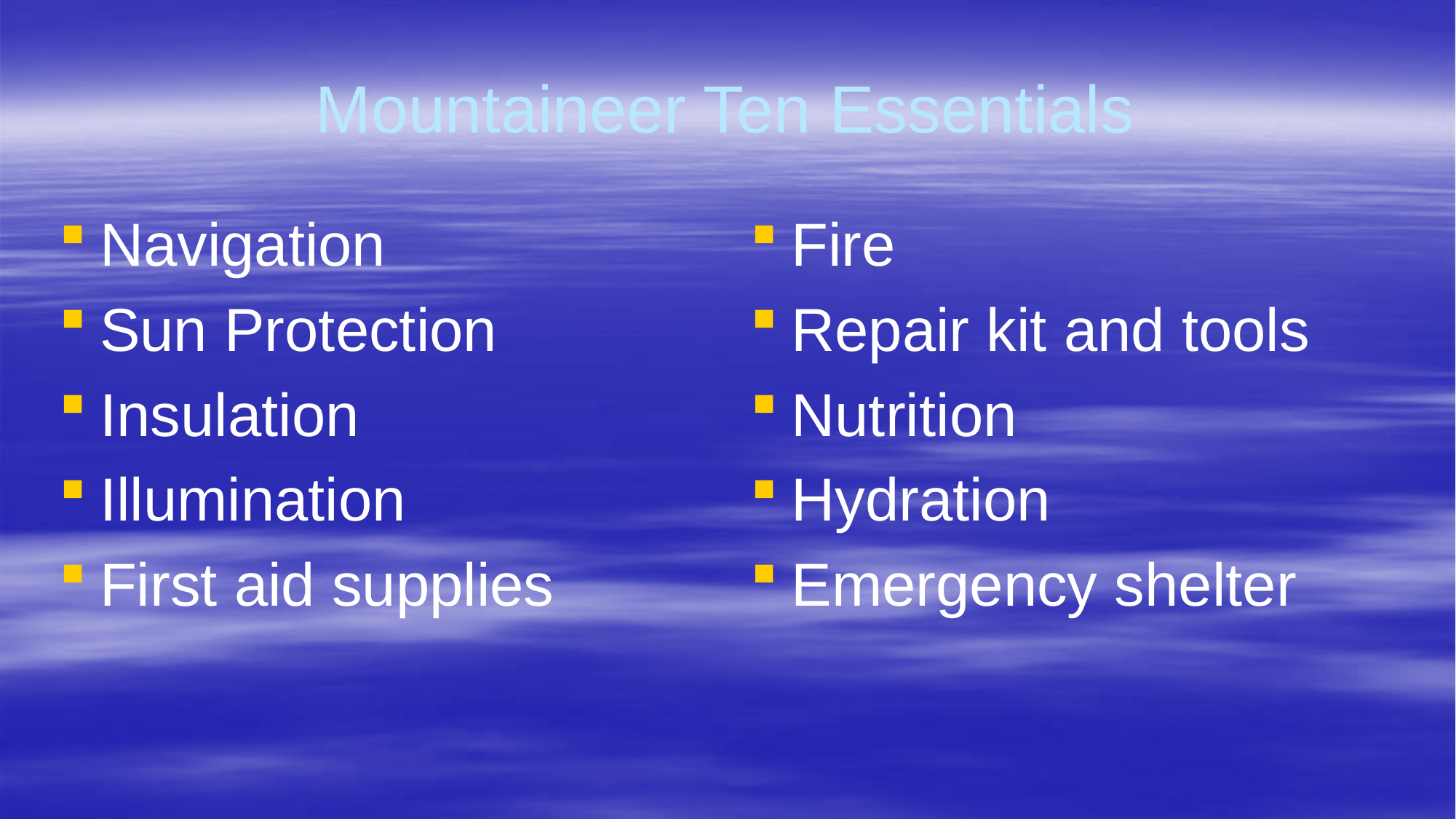

# Mountaineer Ten Essentials
Navigation
Sun Protection
Insulation
Illumination
First aid supplies

Fire
Repair kit and tools
Nutrition
Hydration
Emergency shelter